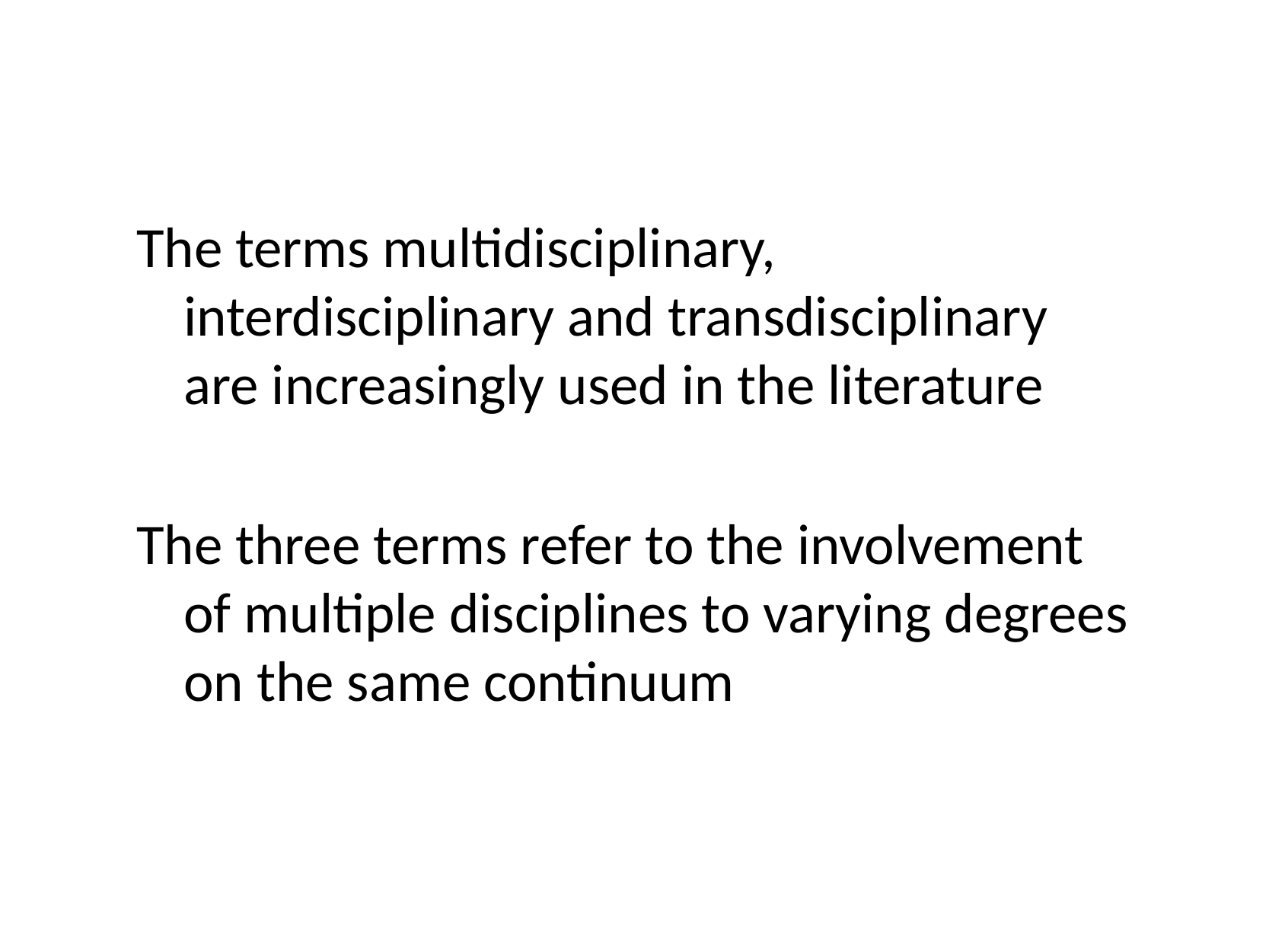

#

The terms multidisciplinary, interdisciplinary and transdisciplinary are increasingly used in the literature

The three terms refer to the involvement of multiple disciplines to varying degrees on the same continuum